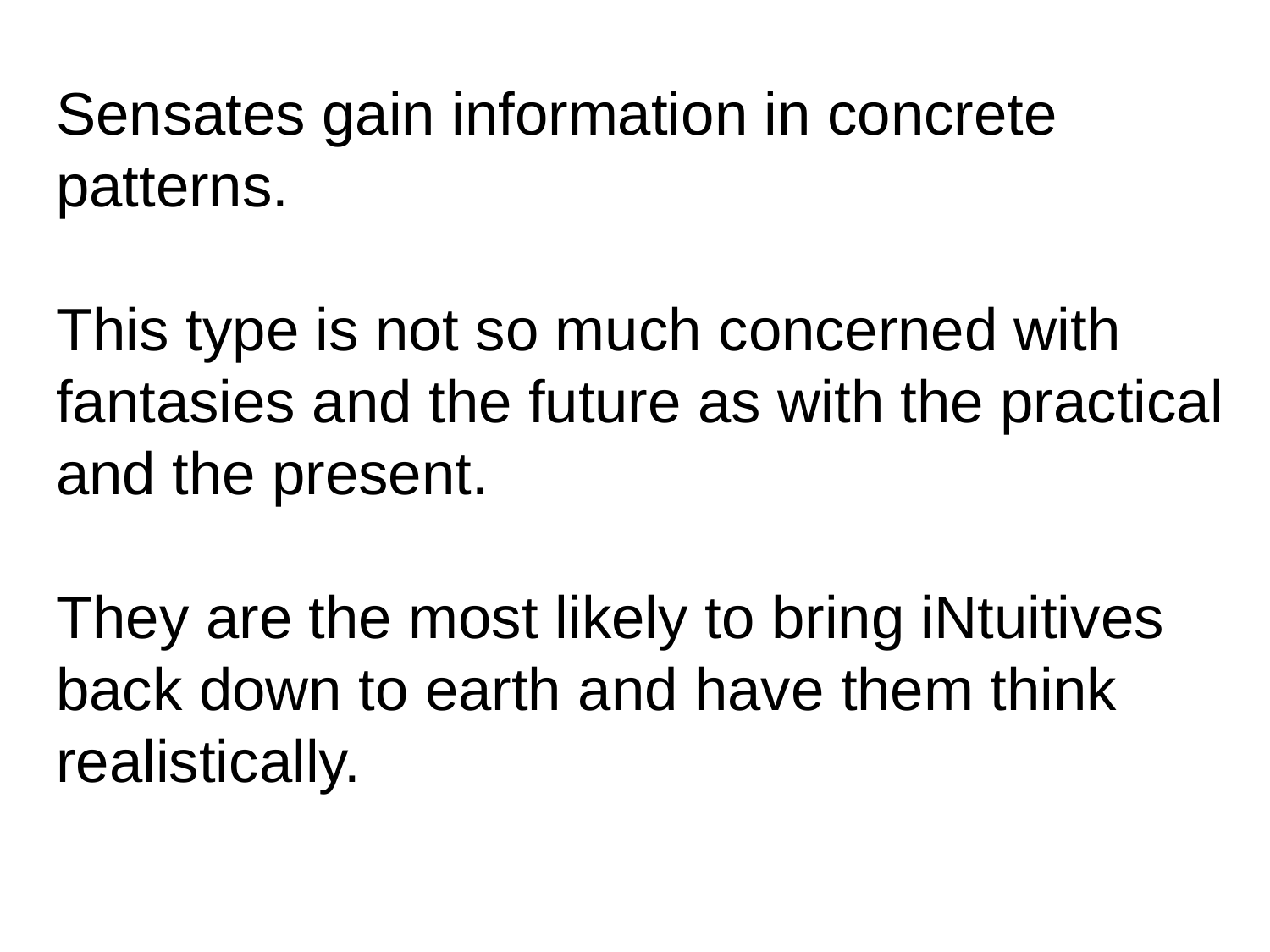

Sensates gain information in concrete patterns.

This type is not so much concerned with fantasies and the future as with the practical and the present.

They are the most likely to bring iNtuitives back down to earth and have them think realistically.